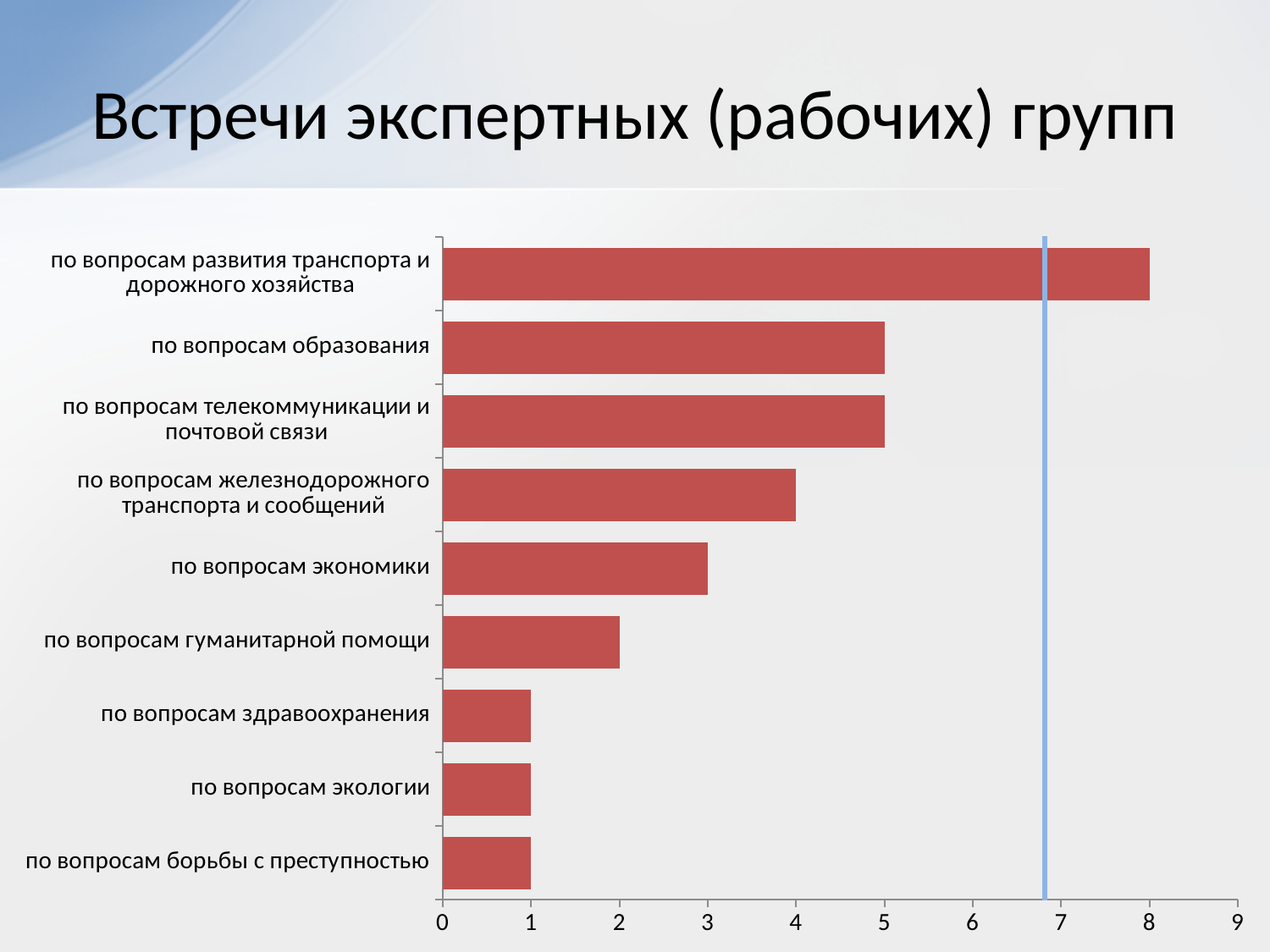

Встречи экспертных (рабочих) групп

### Chart

| Category |  |  |  |  |  |  |
|---|---|---|---|---|---|---|
| по вопросам борьбы с преступностью | None | None | None | None | None | 1.0 |
| по вопросам экологии | None | None | None | None | None | 1.0 |
| по вопросам здравоохранения | None | None | None | None | None | 1.0 |
| по вопросам гуманитарной помощи | None | None | None | None | None | 2.0 |
| по вопросам экономики | None | None | None | None | None | 3.0 |
| по вопросам железнодорожного транспорта и сообщений | None | None | None | None | None | 4.0 |
| по вопросам телекоммуникации и почтовой связи | None | None | None | None | None | 5.0 |
| по вопросам образования | None | None | None | None | None | 5.0 |
| по вопросам развития транспорта и дорожного хозяйства | None | None | None | None | None | 8.0 |